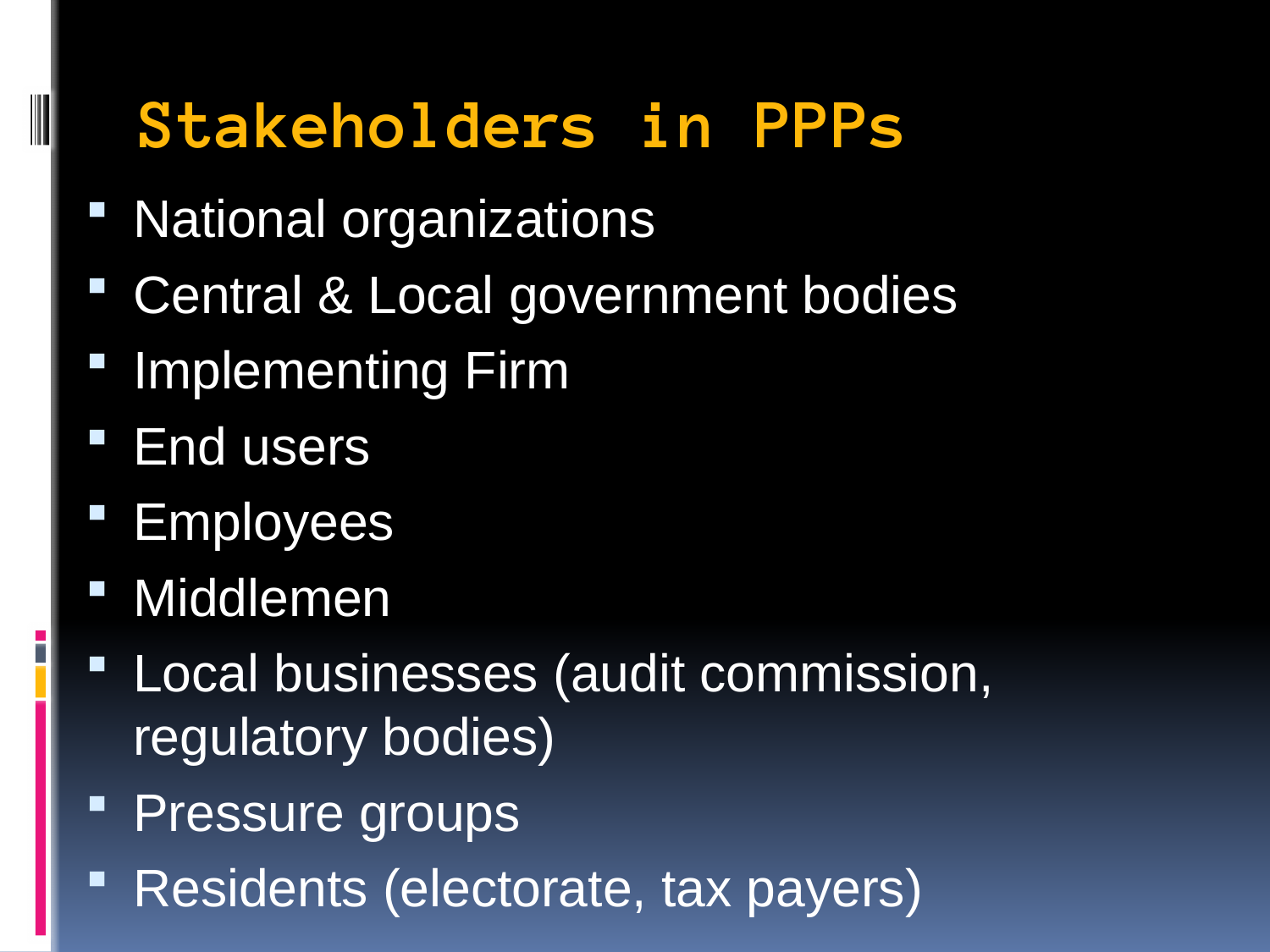

# Stakeholders in PPPs
National organizations
Central & Local government bodies
Implementing Firm
End users
Employees
Middlemen
Local businesses (audit commission, regulatory bodies)
Pressure groups
Residents (electorate, tax payers)